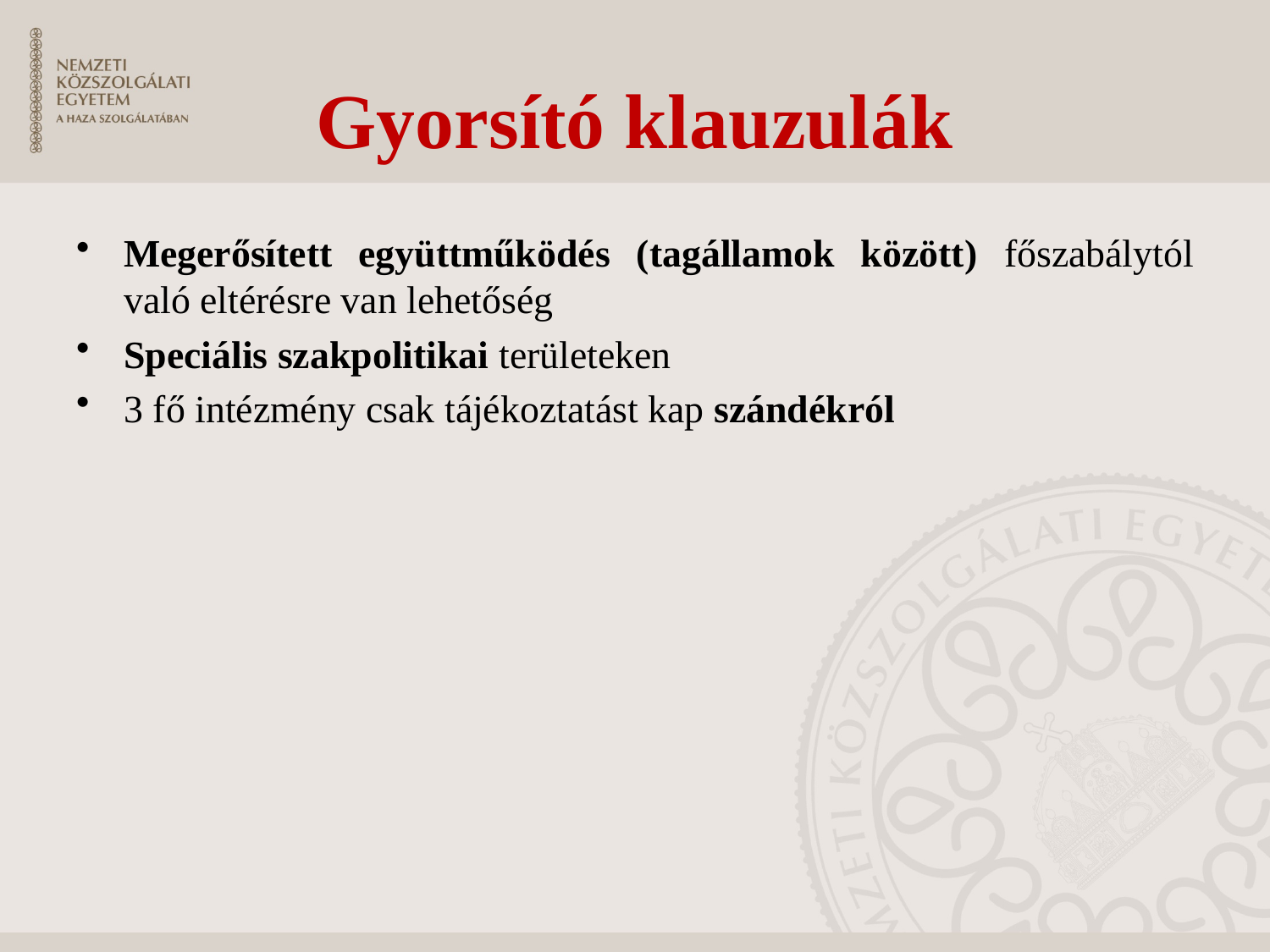

# Gyorsító klauzulák
Megerősített együttműködés (tagállamok között) főszabálytól való eltérésre van lehetőség
Speciális szakpolitikai területeken
3 fő intézmény csak tájékoztatást kap szándékról